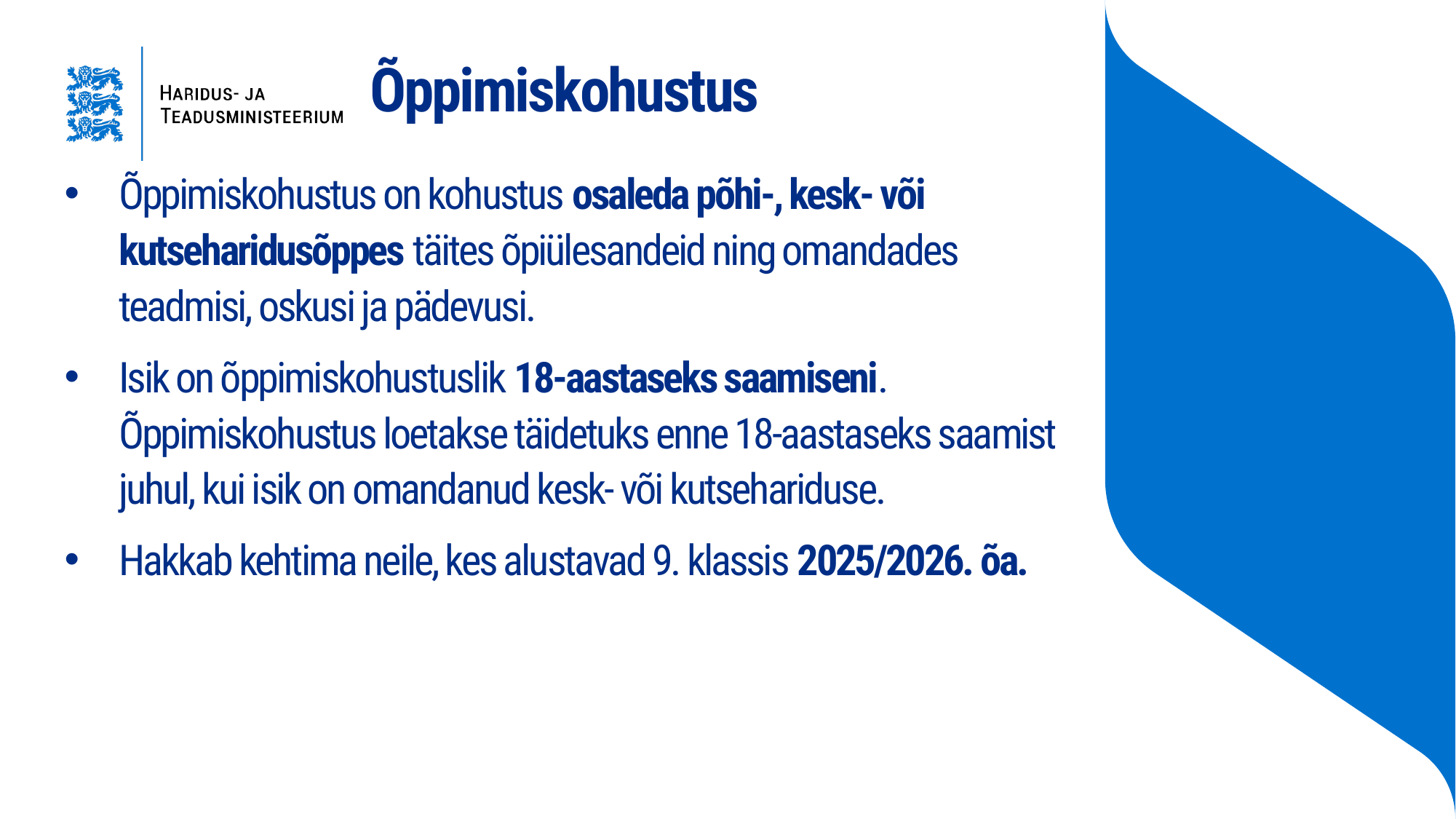

# Õppimiskohustus
Õppimiskohustus on kohustus osaleda põhi-, kesk- või kutseharidusõppes täites õpiülesandeid ning omandades
teadmisi, oskusi ja pädevusi.
Isik on õppimiskohustuslik 18-aastaseks saamiseni. Õppimiskohustus loetakse täidetuks enne 18-aastaseks saamist juhul, kui isik on omandanud kesk- või kutsehariduse.
Hakkab kehtima neile, kes alustavad 9. klassis 2025/2026. õa.